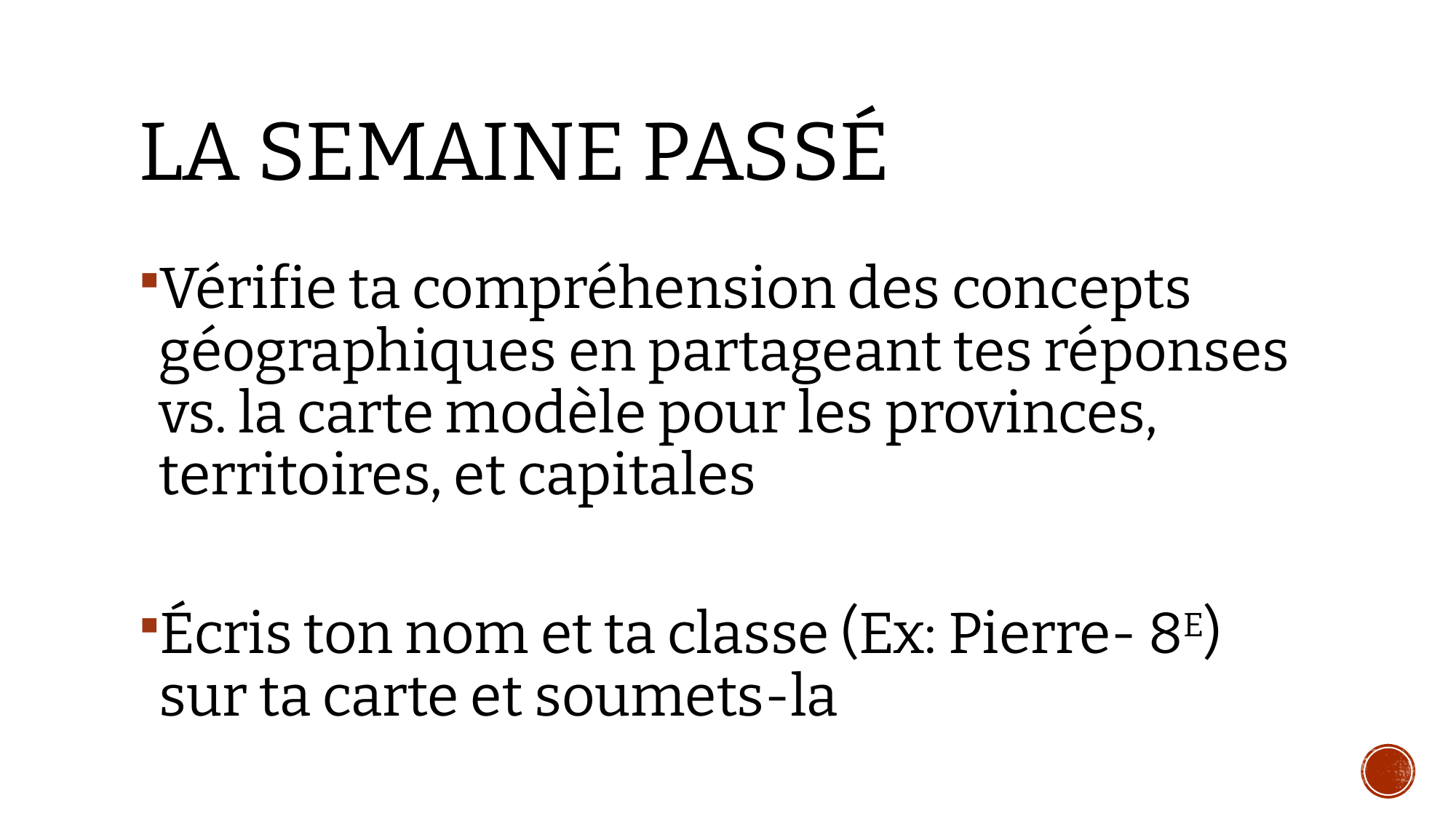

# La semaine passÉ
Vérifie ta compréhension des concepts géographiques en partageant tes réponses vs. la carte modèle pour les provinces, territoires, et capitales

Écris ton nom et ta classe (Ex: Pierre- 8E) sur ta carte et soumets-la